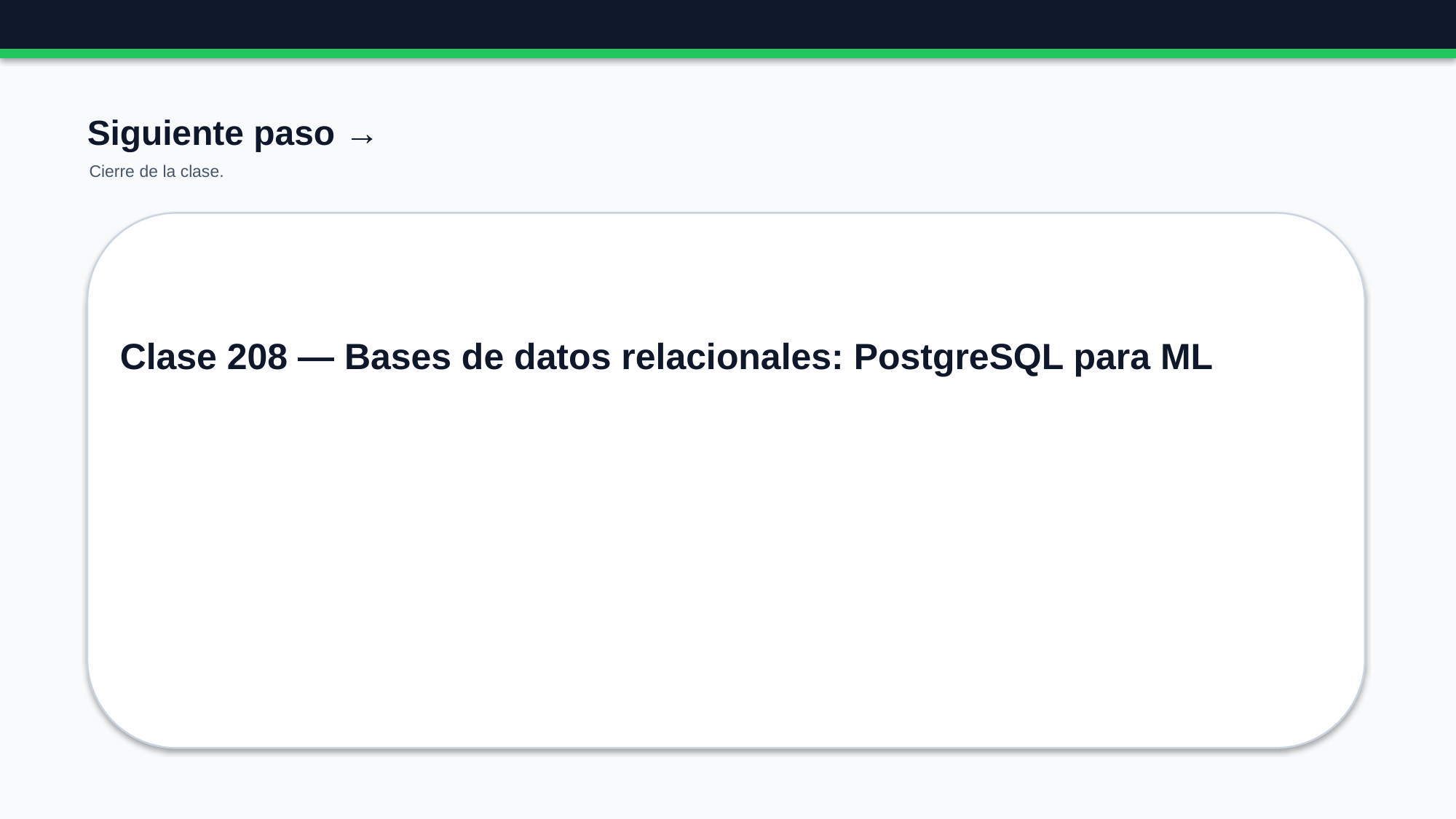

Siguiente paso →
Cierre de la clase.

Clase 208 — Bases de datos relacionales: PostgreSQL para ML